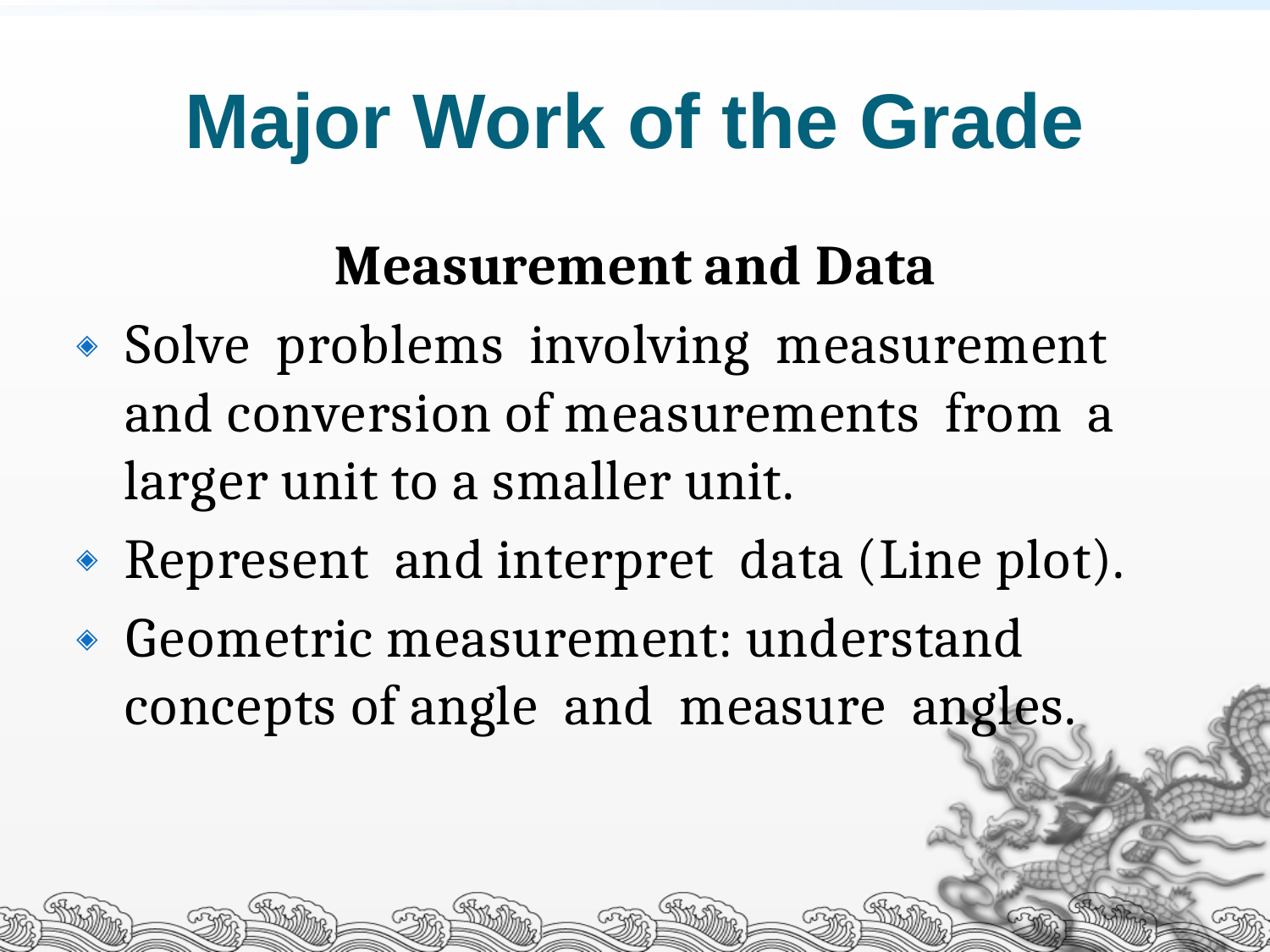

# Major Work of the Grade
Measurement and Data
Solve  problems  involving  measurement and conversion of measurements  from  a larger unit to a smaller unit.
Represent  and interpret  data (Line plot).
Geometric measurement: understand concepts of angle  and  measure  angles.